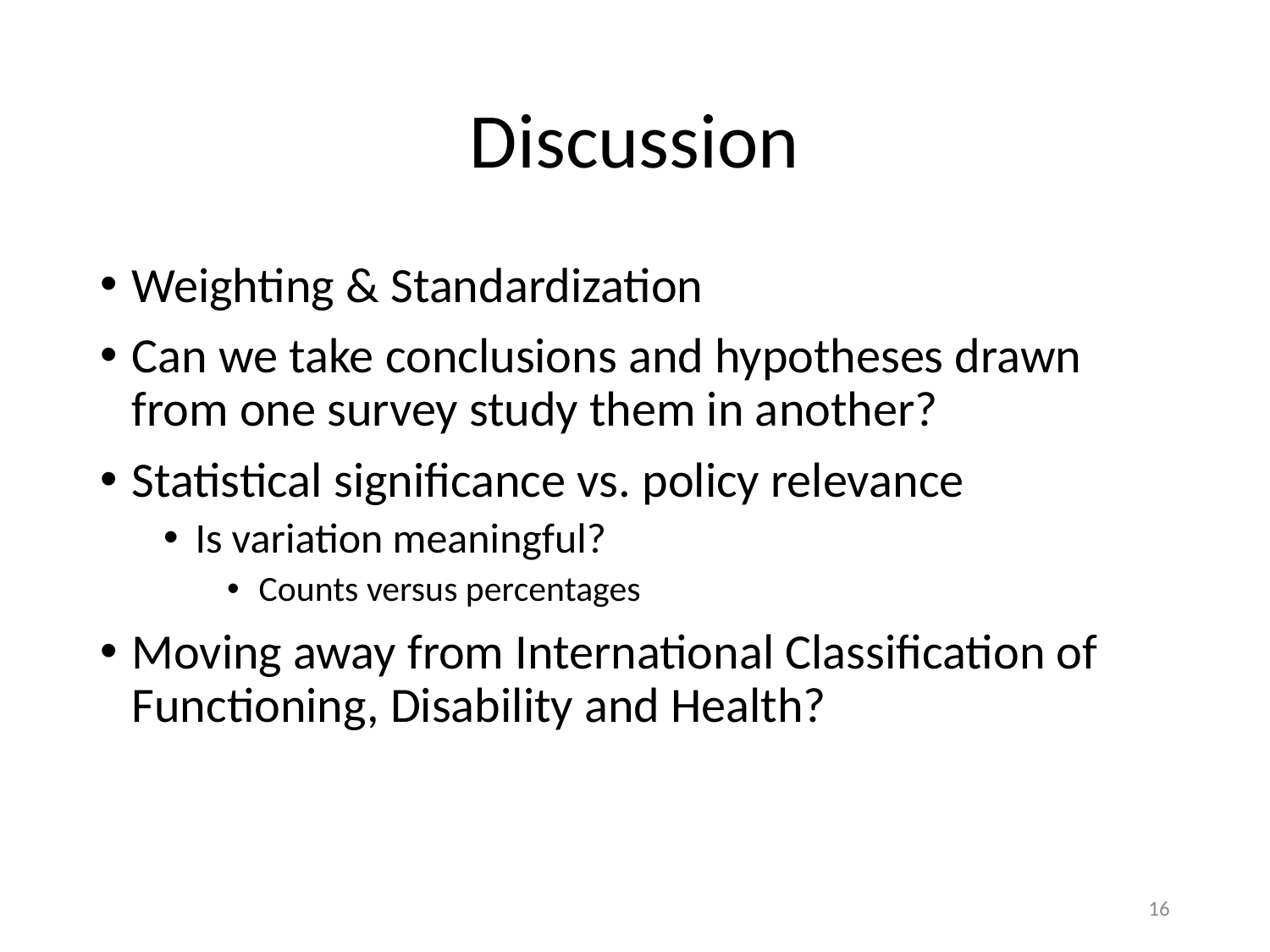

# Discussion
Weighting & Standardization
Can we take conclusions and hypotheses drawn from one survey study them in another?
Statistical significance vs. policy relevance
Is variation meaningful?
Counts versus percentages
Moving away from International Classification of Functioning, Disability and Health?

16